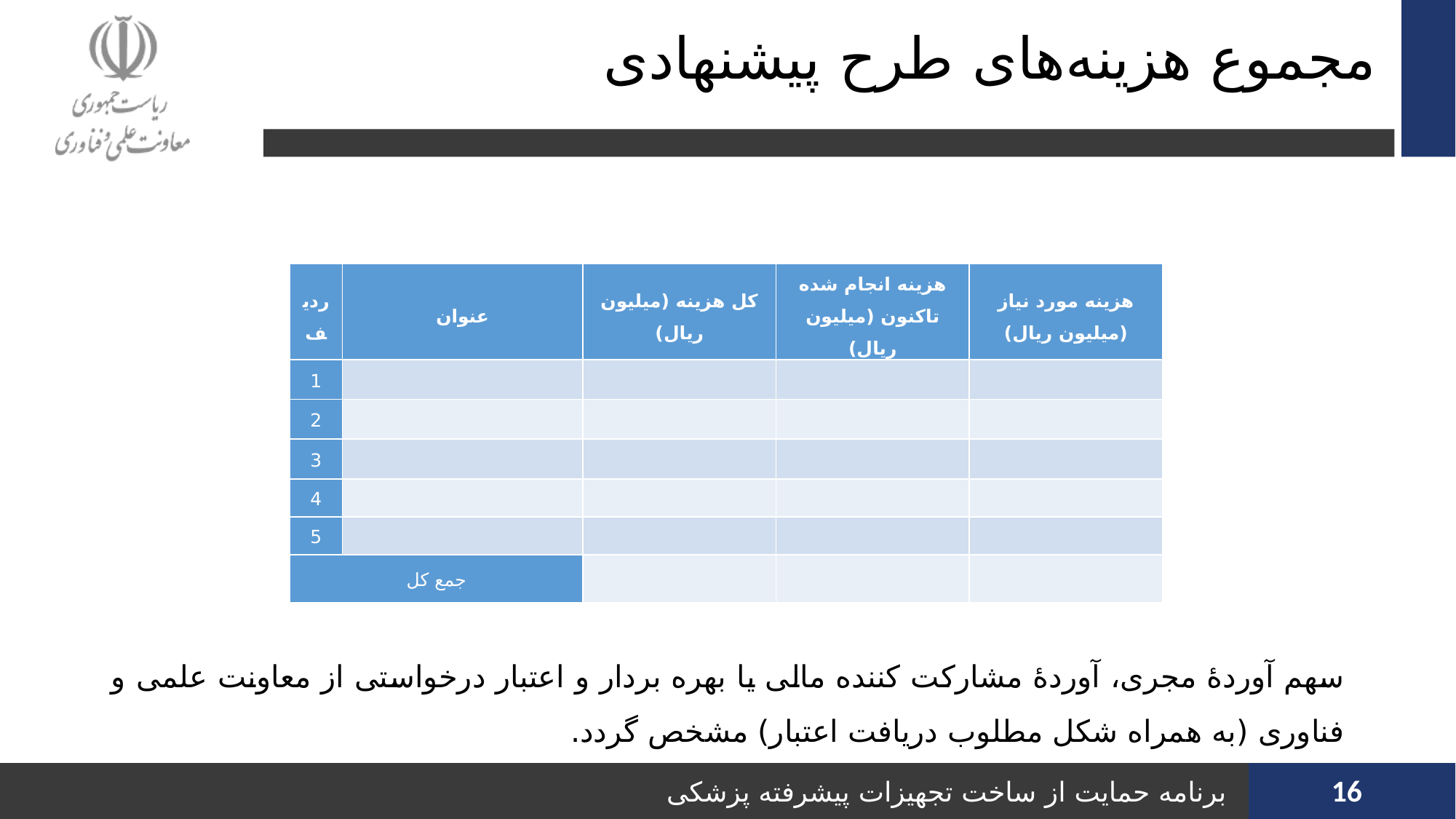

# مجموع هزینه‌های طرح پیشنهادی
| ردیف | عنوان | کل هزینه (میلیون ریال) | هزینه انجام شده تاکنون (میلیون ریال) | هزینه مورد نیاز (میلیون ریال) |
| --- | --- | --- | --- | --- |
| 1 |  |  |  |  |
| 2 |  |  |  |  |
| 3 |  |  |  |  |
| 4 |  |  |  |  |
| 5 |  |  |  |  |
| جمع کل |  |  |  |  |
سهم آوردۀ مجری، آوردۀ مشارکت کننده مالی یا بهره بردار و اعتبار درخواستی از معاونت علمی و فناوری (به همراه شکل مطلوب دریافت اعتبار) مشخص گردد.
16